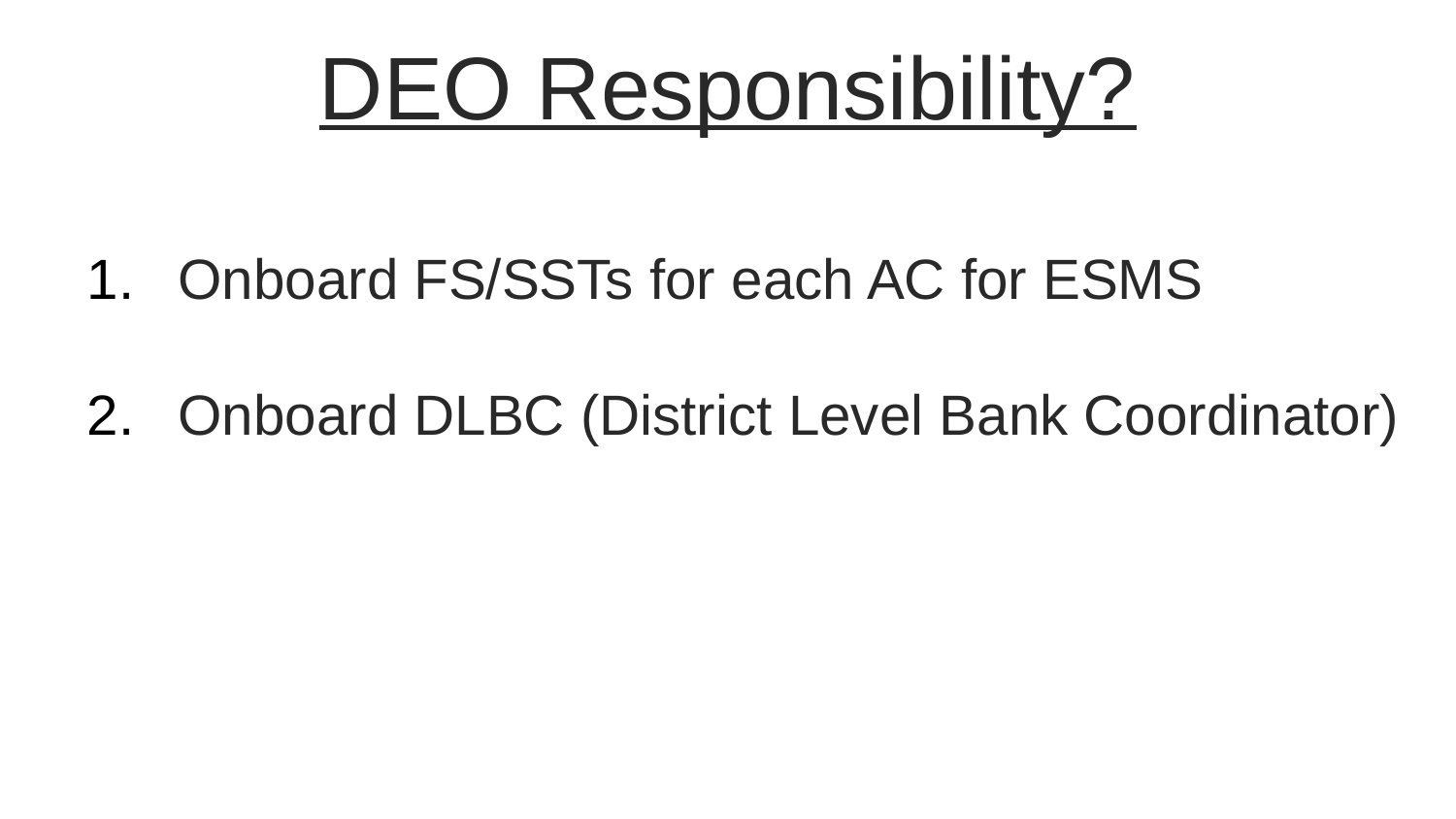

# DEO Responsibility?
Onboard FS/SSTs for each AC for ESMS
Onboard DLBC (District Level Bank Coordinator)